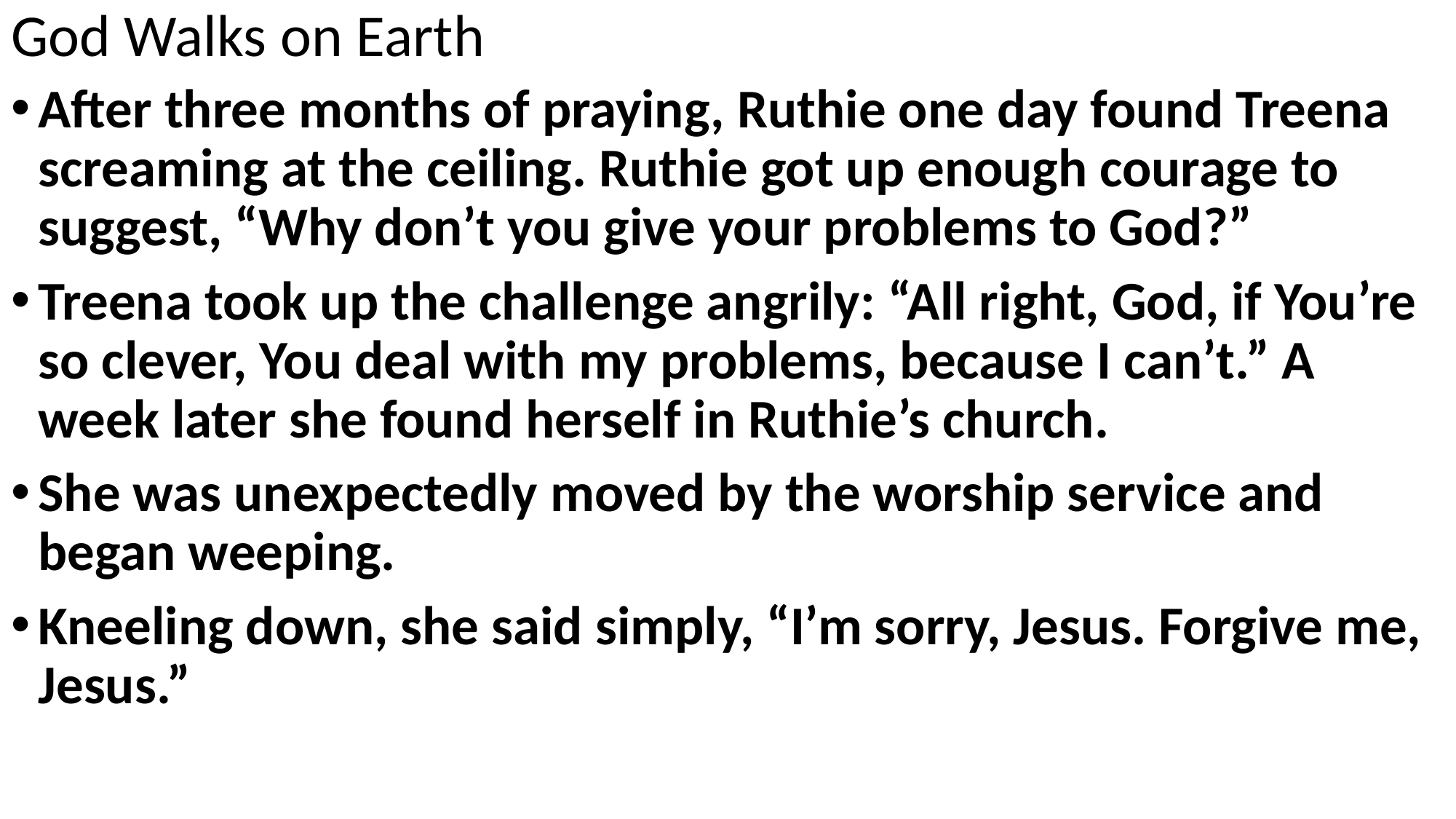

# God Walks on Earth
After three months of praying, Ruthie one day found Treena screaming at the ceiling. Ruthie got up enough courage to suggest, “Why don’t you give your problems to God?”
Treena took up the challenge angrily: “All right, God, if You’re so clever, You deal with my problems, because I can’t.” A week later she found herself in Ruthie’s church.
She was unexpectedly moved by the worship service and began weeping.
Kneeling down, she said simply, “I’m sorry, Jesus. Forgive me, Jesus.”